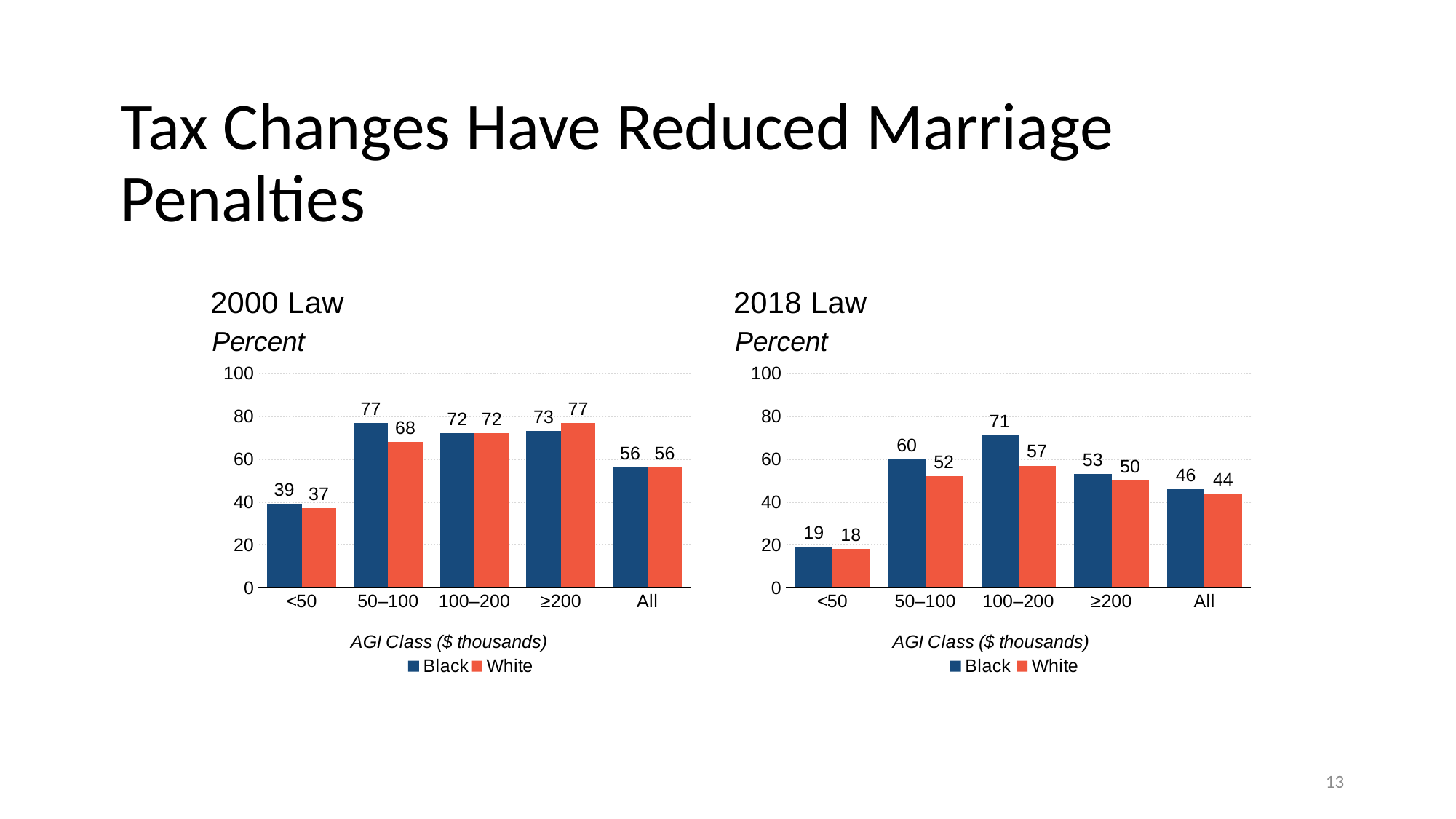

# Tax Changes Have Reduced Marriage Penalties

### Chart

| Category | Black | White |
|---|---|---|
| <50 | 39.0 | 37.0 |
| 50–100 | 77.0 | 68.0 |
| 100–200 | 72.0 | 72.0 |
| ≥200 | 73.0 | 77.0 |
| All | 56.0 | 56.0 |

### Chart

| Category | Black | White |
|---|---|---|
| <50 | 19.0 | 18.0 |
| 50–100 | 60.0 | 52.0 |
| 100–200 | 71.0 | 57.0 |
| ≥200 | 53.0 | 50.0 |
| All | 46.0 | 44.0 |
13